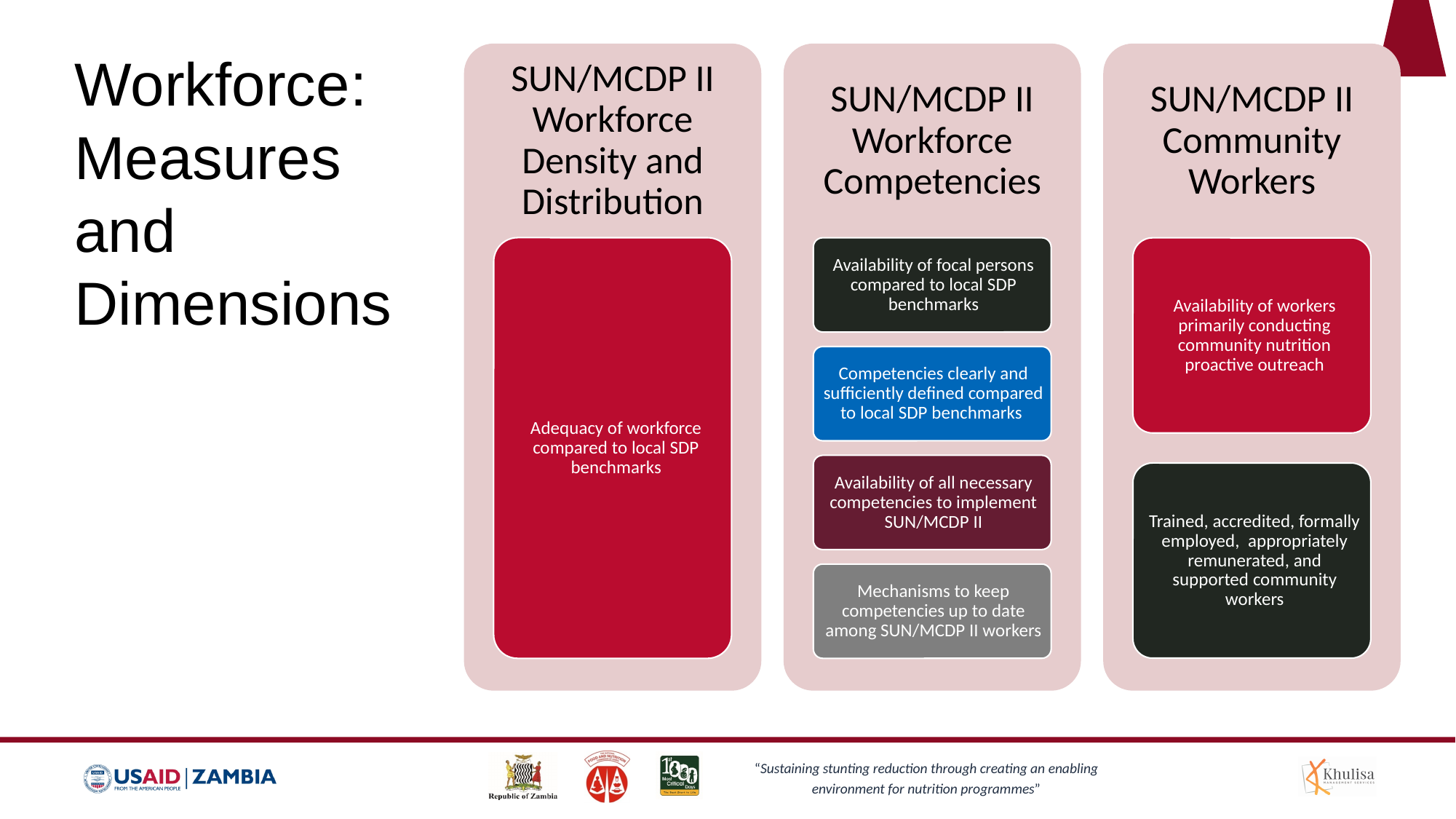

# Workforce: Measures and Dimensions
SUN/MCDP II Workforce Density and Distribution
Adequacy of workforce compared to local SDP benchmarks
SUN/MCDP II Workforce Competencies
Availability of focal persons compared to local SDP benchmarks
Competencies clearly and sufficiently defined compared to local SDP benchmarks
Availability of all necessary competencies to implement SUN/MCDP II
Mechanisms to keep competencies up to date among SUN/MCDP II workers
SUN/MCDP II Community Workers
Availability of workers primarily conducting community nutrition proactive outreach
Trained, accredited, formally employed,  appropriately remunerated, and supported community workers